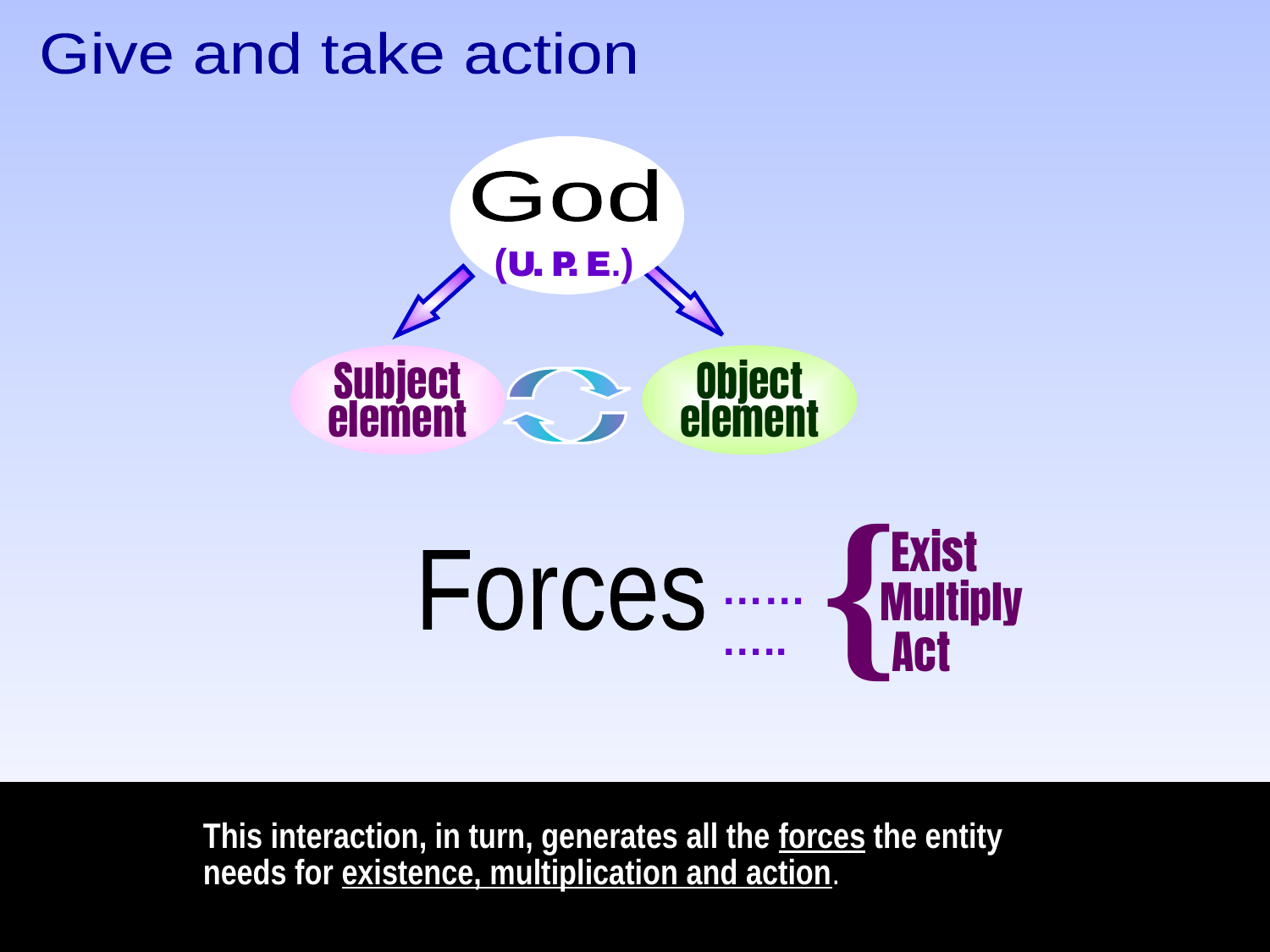

Give and take action

God
(U. P. E.)

Subject
element

Object
element

}
Exist
Forces
………..
Multiply
Act

This interaction, in turn, generates all the forces the entity needs for existence, multiplication and action.